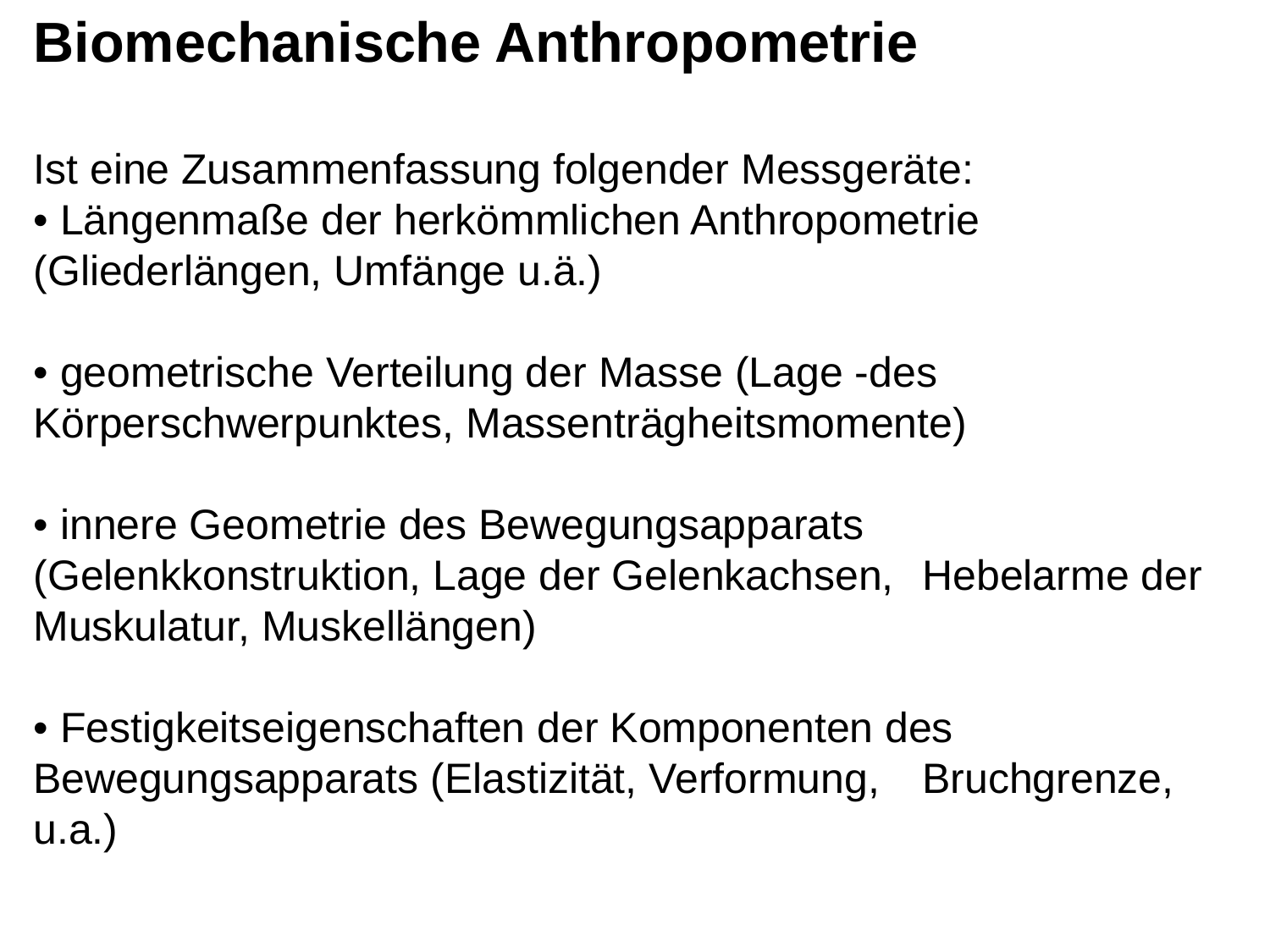

Biomechanische Anthropometrie

Ist eine Zusammenfassung folgender Messgeräte:
• Längenmaße der herkömmlichen Anthropometrie 	(Gliederlängen, Umfänge u.ä.)

• geometrische Verteilung der Masse (Lage ‑des 	Körperschwerpunktes, Massenträgheitsmomente)

• innere Geometrie des Bewegungsapparats 	(Gelenkkonstruktion, Lage der Gelenkachsen, 	Hebelarme der Muskulatur, Muskellängen)

• Festigkeitseigenschaften der Komponenten des 	Bewegungsapparats (Elastizität, Verformung, 	Bruchgrenze, u.a.)